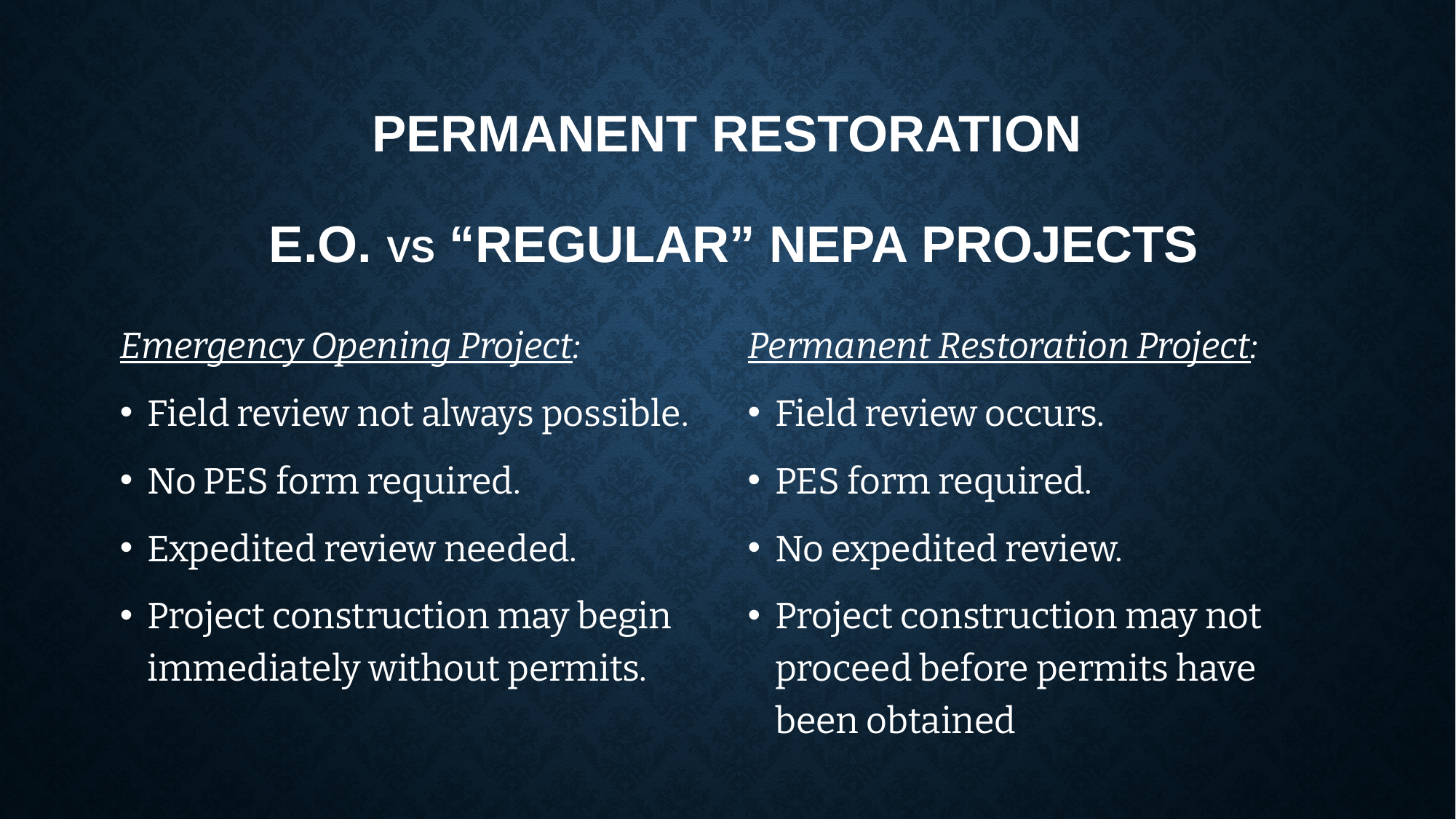

# Permanent Restoration E.O. vs “regular” Nepa projects
Permanent Restoration Project:
Field review occurs.
PES form required.
No expedited review.
Project construction may not proceed before permits have been obtained

Emergency Opening Project:
Field review not always possible.
No PES form required.
Expedited review needed.
Project construction may begin immediately without permits.